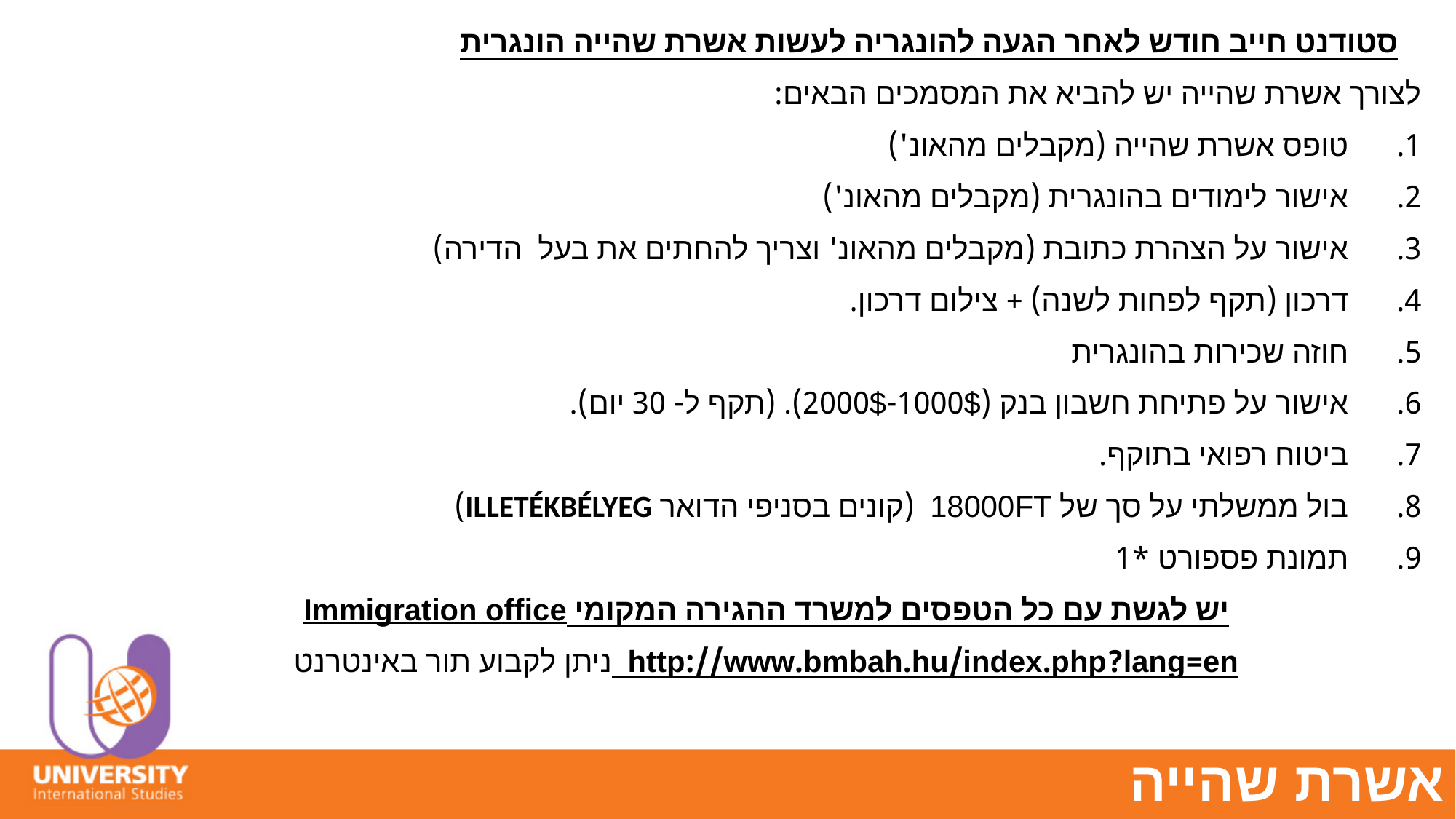

סטודנט חייב חודש לאחר הגעה להונגריה לעשות אשרת שהייה הונגרית
לצורך אשרת שהייה יש להביא את המסמכים הבאים:
טופס אשרת שהייה (מקבלים מהאונ')
אישור לימודים בהונגרית (מקבלים מהאונ')
אישור על הצהרת כתובת (מקבלים מהאונ' וצריך להחתים את בעל  הדירה)
דרכון (תקף לפחות לשנה) + צילום דרכון.
חוזה שכירות בהונגרית
אישור על פתיחת חשבון בנק (1000$-2000$). (תקף ל- 30 יום).
ביטוח רפואי בתוקף.
בול ממשלתי על סך של 18000FT  (קונים בסניפי הדואר ILLETÉKBÉLYEG)
תמונת פספורט *1
יש לגשת עם כל הטפסים למשרד ההגירה המקומי Immigration office
http://www.bmbah.hu/index.php?lang=en  ניתן לקבוע תור באינטרנט

# אשרת שהייה